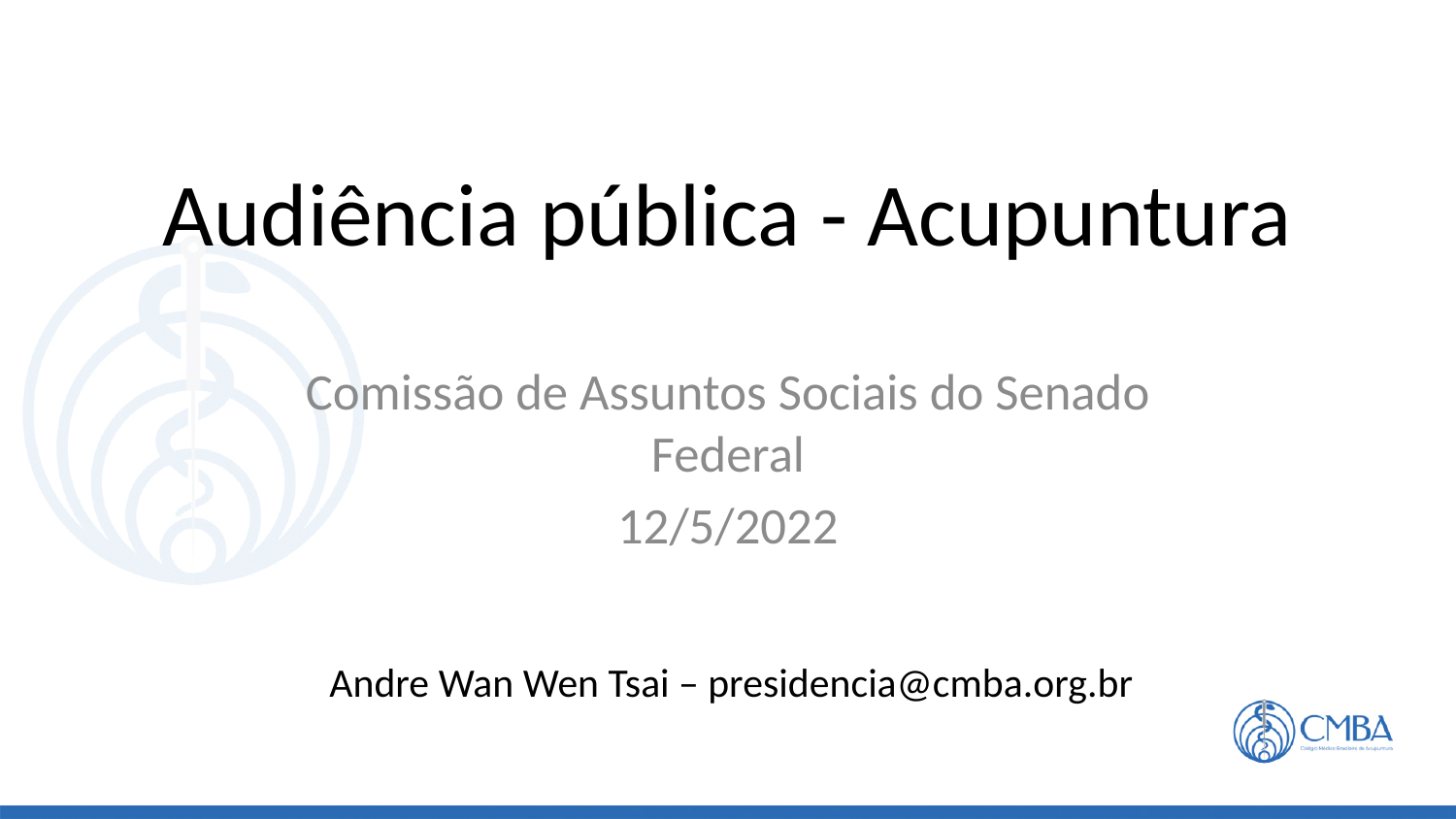

# Audiência pública - Acupuntura
Comissão de Assuntos Sociais do Senado Federal
12/5/2022
Andre Wan Wen Tsai – presidencia@cmba.org.br